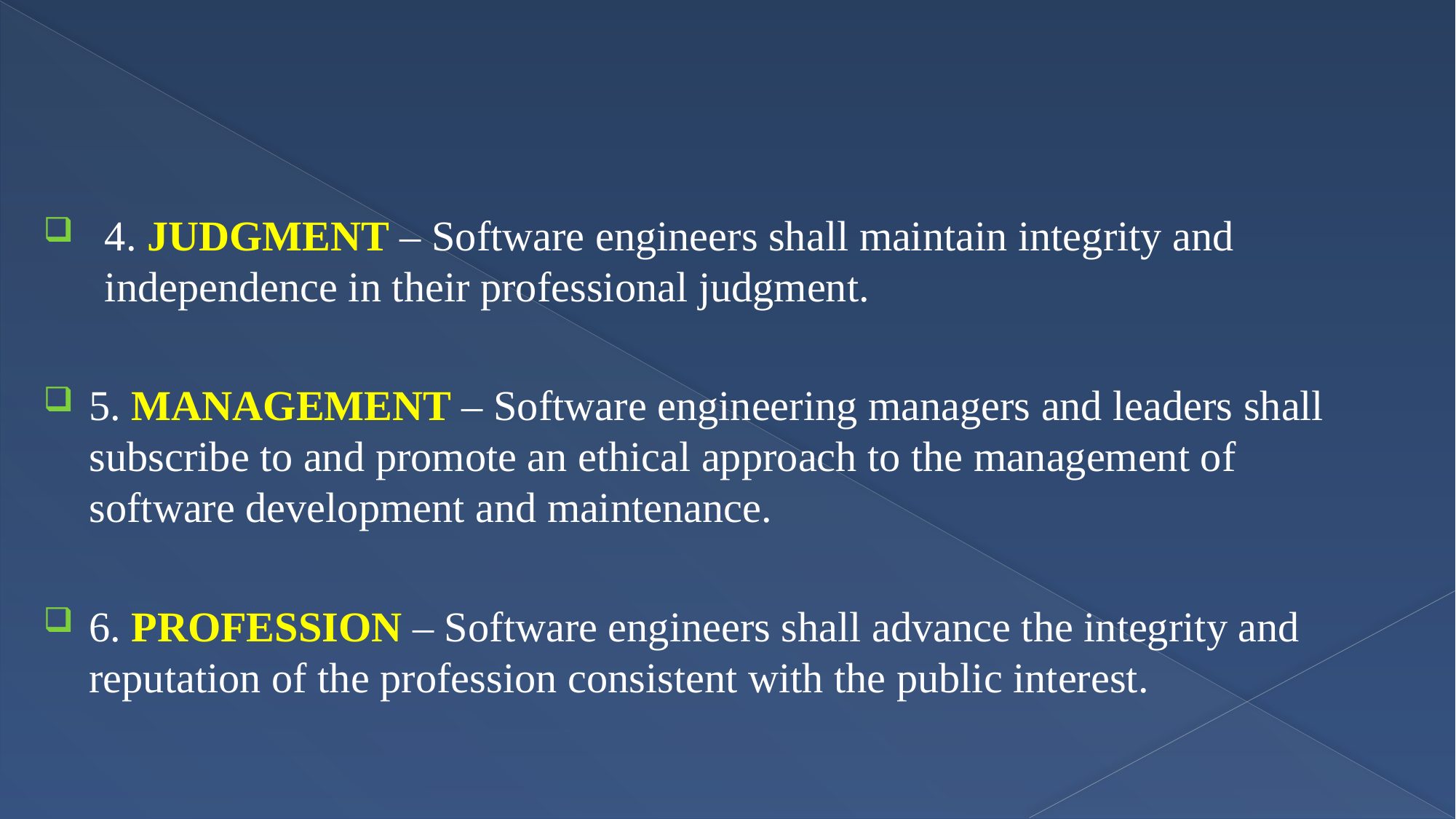

4. JUDGMENT – Software engineers shall maintain integrity and independence in their professional judgment.

5. MANAGEMENT – Software engineering managers and leaders shall subscribe to and promote an ethical approach to the management of software development and maintenance.

6. PROFESSION – Software engineers shall advance the integrity and reputation of the profession consistent with the public interest.